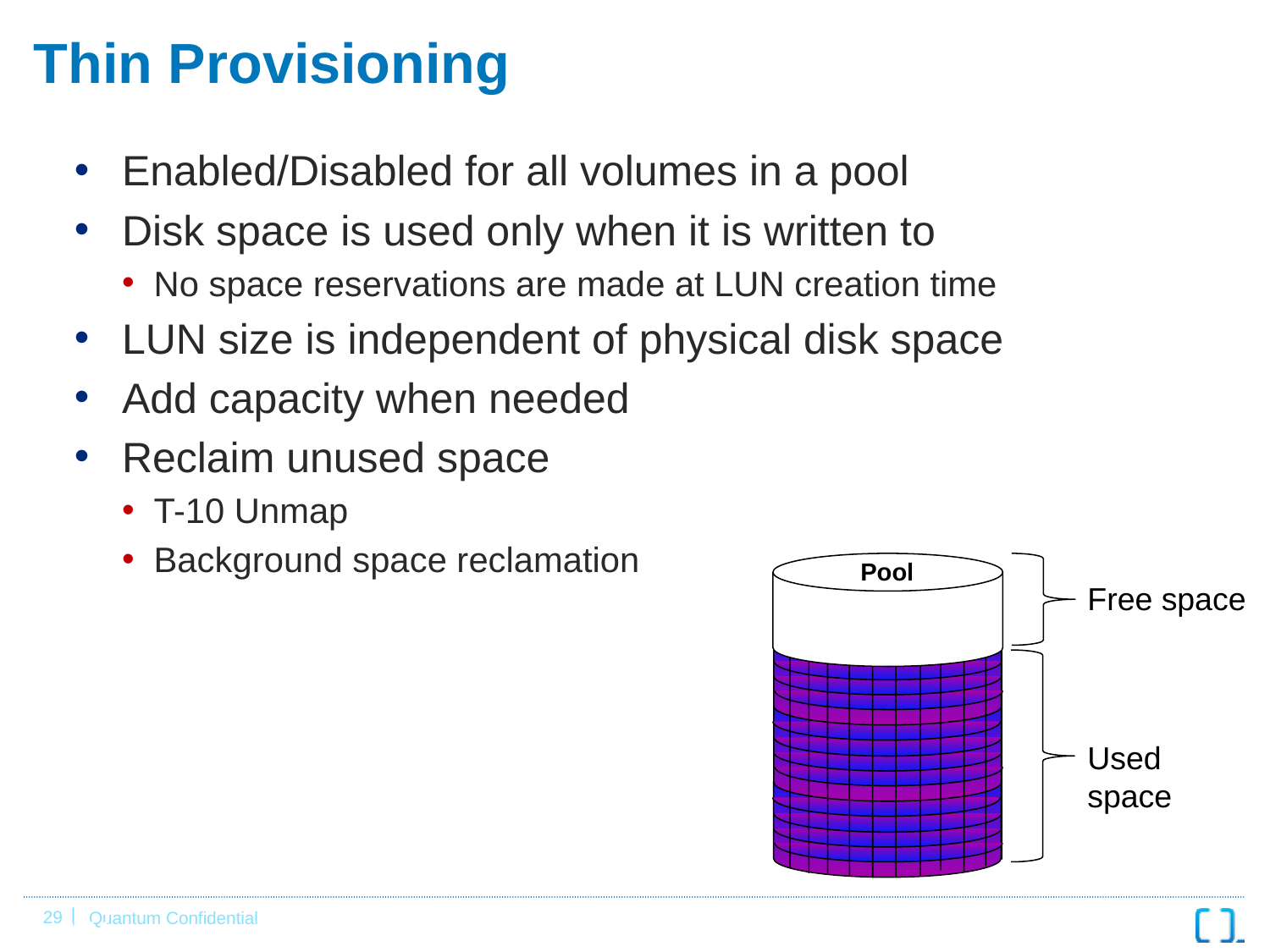

# Thin Provisioning
Enabled/Disabled for all volumes in a pool
Disk space is used only when it is written to
No space reservations are made at LUN creation time
LUN size is independent of physical disk space
Add capacity when needed
Reclaim unused space
T-10 Unmap
Background space reclamation

Pool

Free space

Used space
May, 2014